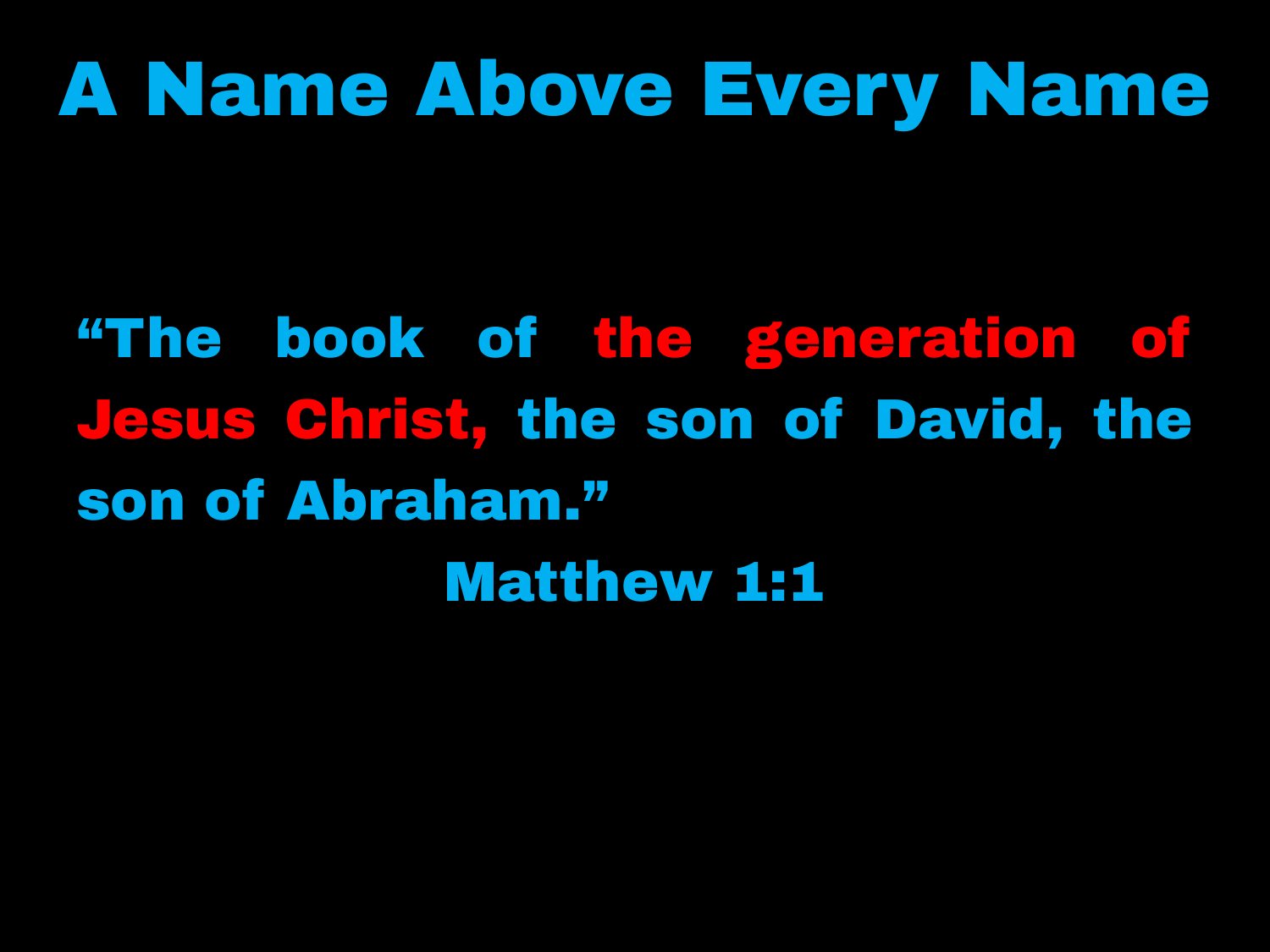

# A Name Above Every Name

“The book of the generation of Jesus Christ, the son of David, the son of Abraham.”
Matthew 1:1